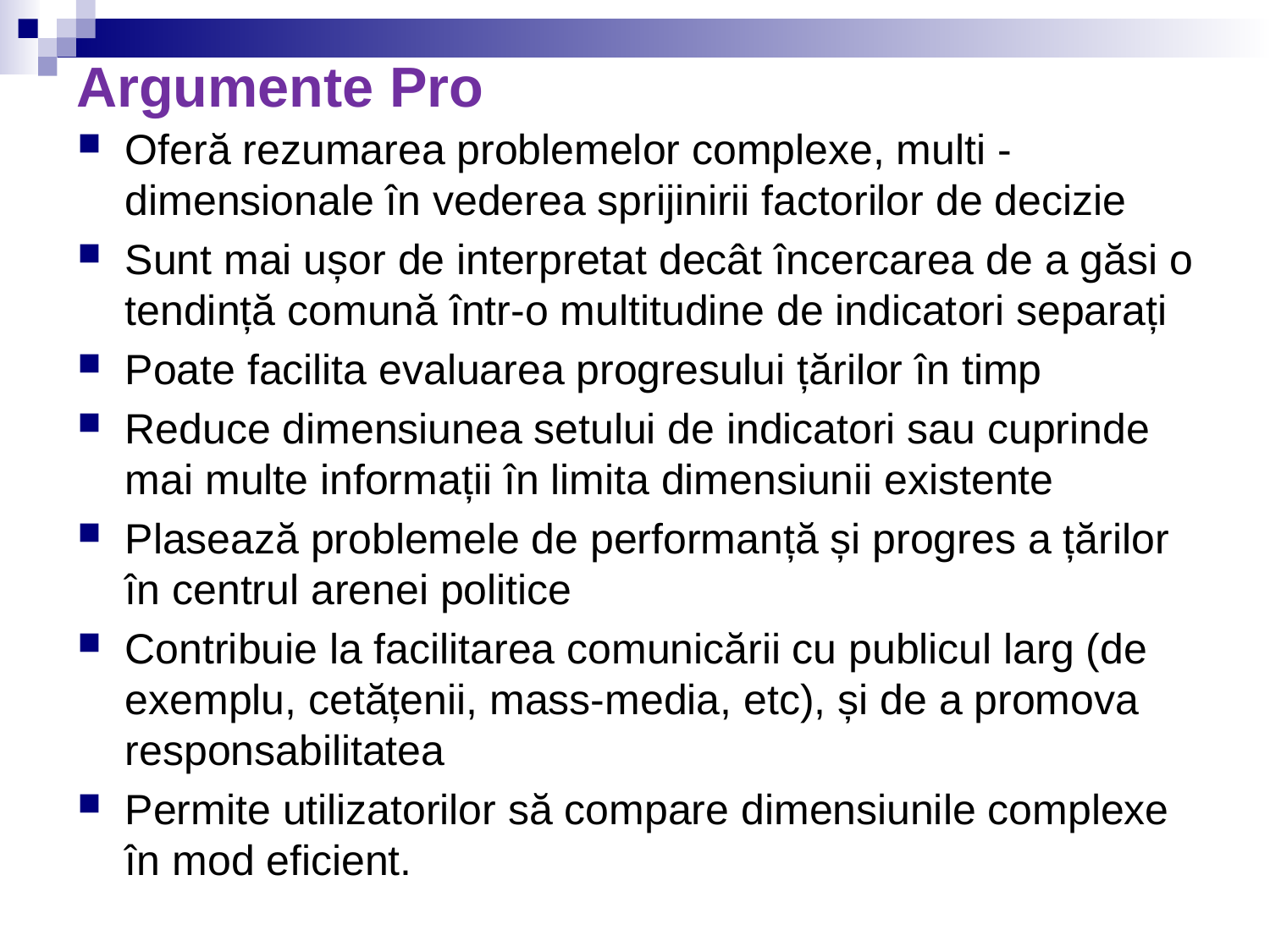

# Argumente Pro
Oferă rezumarea problemelor complexe, multi - dimensionale în vederea sprijinirii factorilor de decizie
Sunt mai ușor de interpretat decât încercarea de a găsi o tendință comună într-o multitudine de indicatori separați
Poate facilita evaluarea progresului țărilor în timp
Reduce dimensiunea setului de indicatori sau cuprinde mai multe informații în limita dimensiunii existente
Plasează problemele de performanță și progres a țărilor în centrul arenei politice
Contribuie la facilitarea comunicării cu publicul larg (de exemplu, cetățenii, mass-media, etc), și de a promova responsabilitatea
Permite utilizatorilor să compare dimensiunile complexe în mod eficient.